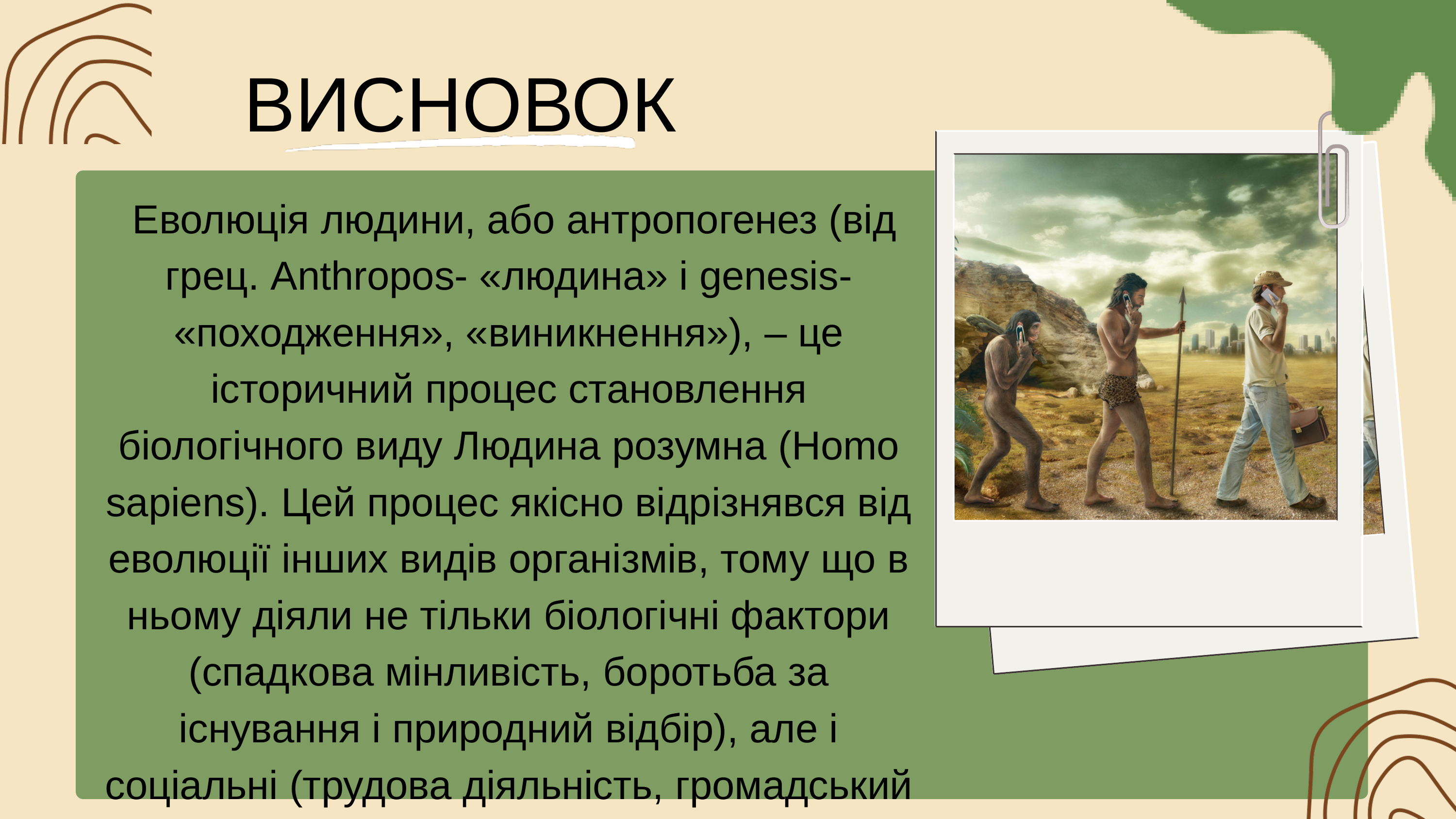

ВИСНОВОК

 Еволюція людини, або антропогенез (від грец. Anthropos- «людина» і genesis- «походження», «виникнення»), – це історичний процес становлення біологічного виду Людина розумна (Homo sapiens). Цей процес якісно відрізнявся від еволюції інших видів організмів, тому що в ньому діяли не тільки біологічні фактори (спадкова мінливість, боротьба за існування і природний відбір), але і соціальні (трудова діяльність, громадський спосіб життя, мова і мислення).